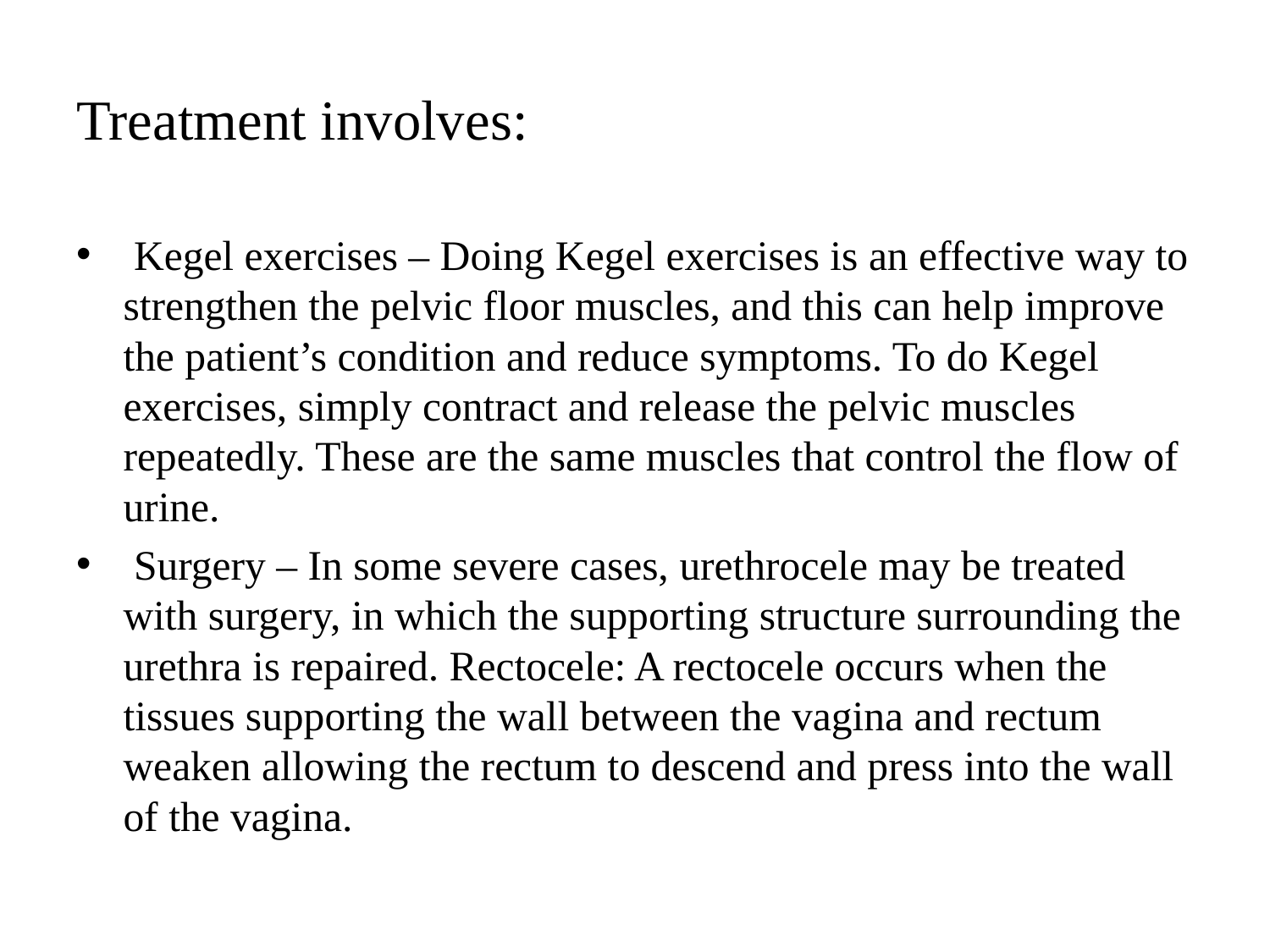

# Treatment involves:
 Kegel exercises – Doing Kegel exercises is an effective way to strengthen the pelvic floor muscles, and this can help improve the patient’s condition and reduce symptoms. To do Kegel exercises, simply contract and release the pelvic muscles repeatedly. These are the same muscles that control the flow of urine.
 Surgery – In some severe cases, urethrocele may be treated with surgery, in which the supporting structure surrounding the urethra is repaired. Rectocele: A rectocele occurs when the tissues supporting the wall between the vagina and rectum weaken allowing the rectum to descend and press into the wall of the vagina.